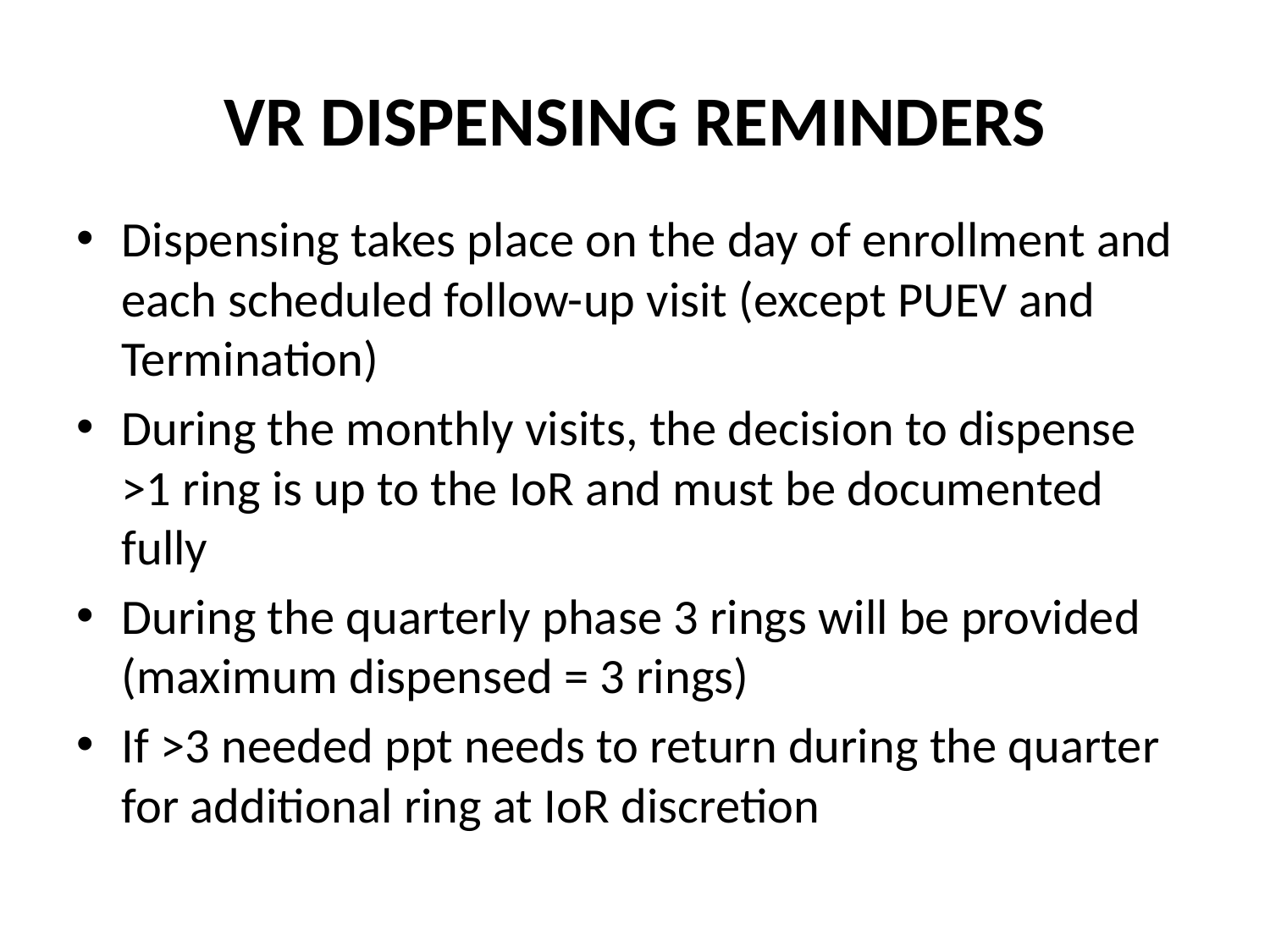

VR DISPENSING REMINDERS
Dispensing takes place on the day of enrollment and each scheduled follow-up visit (except PUEV and Termination)
During the monthly visits, the decision to dispense >1 ring is up to the IoR and must be documented fully
During the quarterly phase 3 rings will be provided (maximum dispensed = 3 rings)
If >3 needed ppt needs to return during the quarter for additional ring at IoR discretion